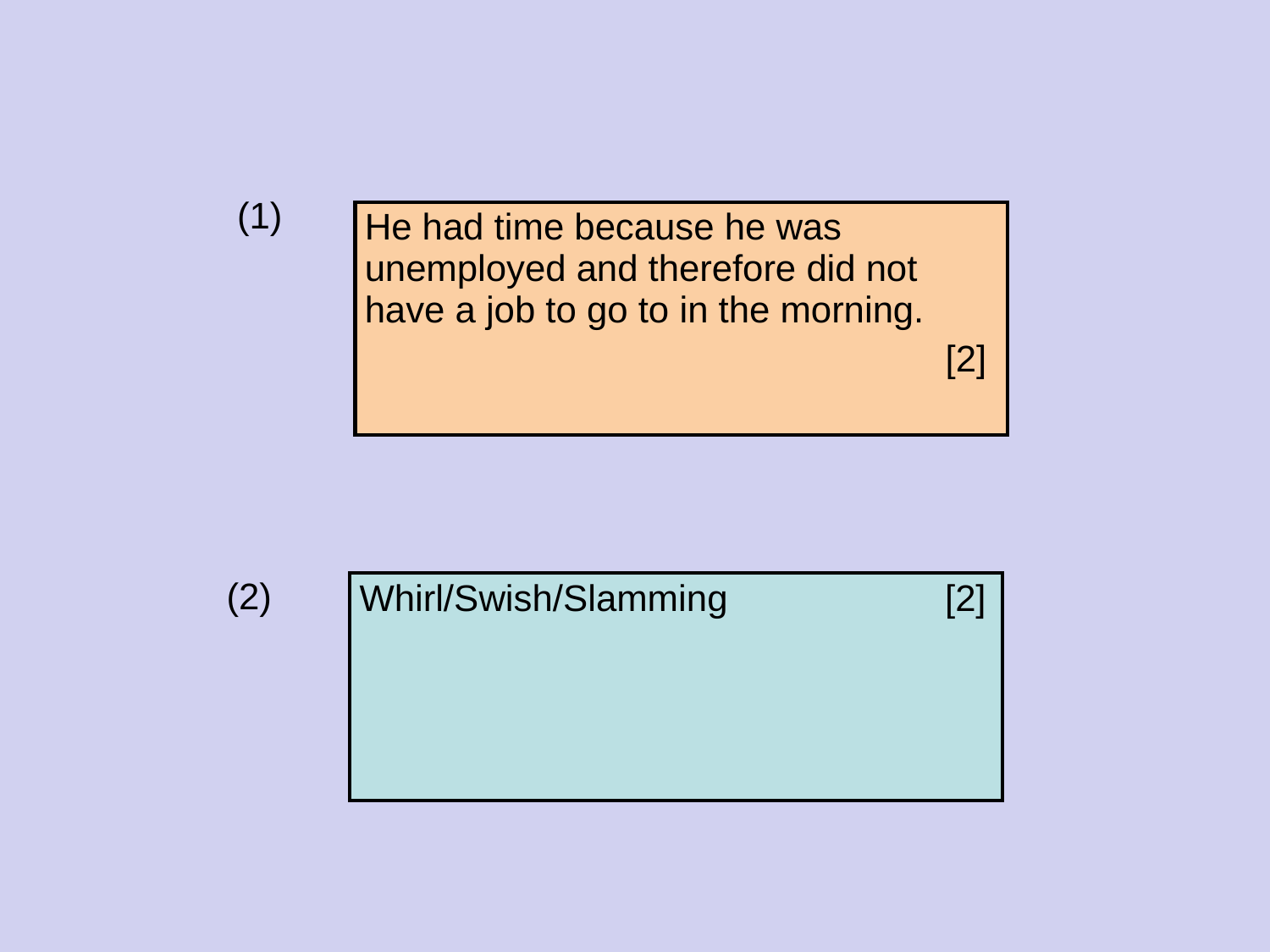

(1)

| He had time because he was unemployed and therefore did not have a job to go to in the morning. [2] |
| --- |

(2)
| Whirl/Swish/Slamming [2] |
| --- |